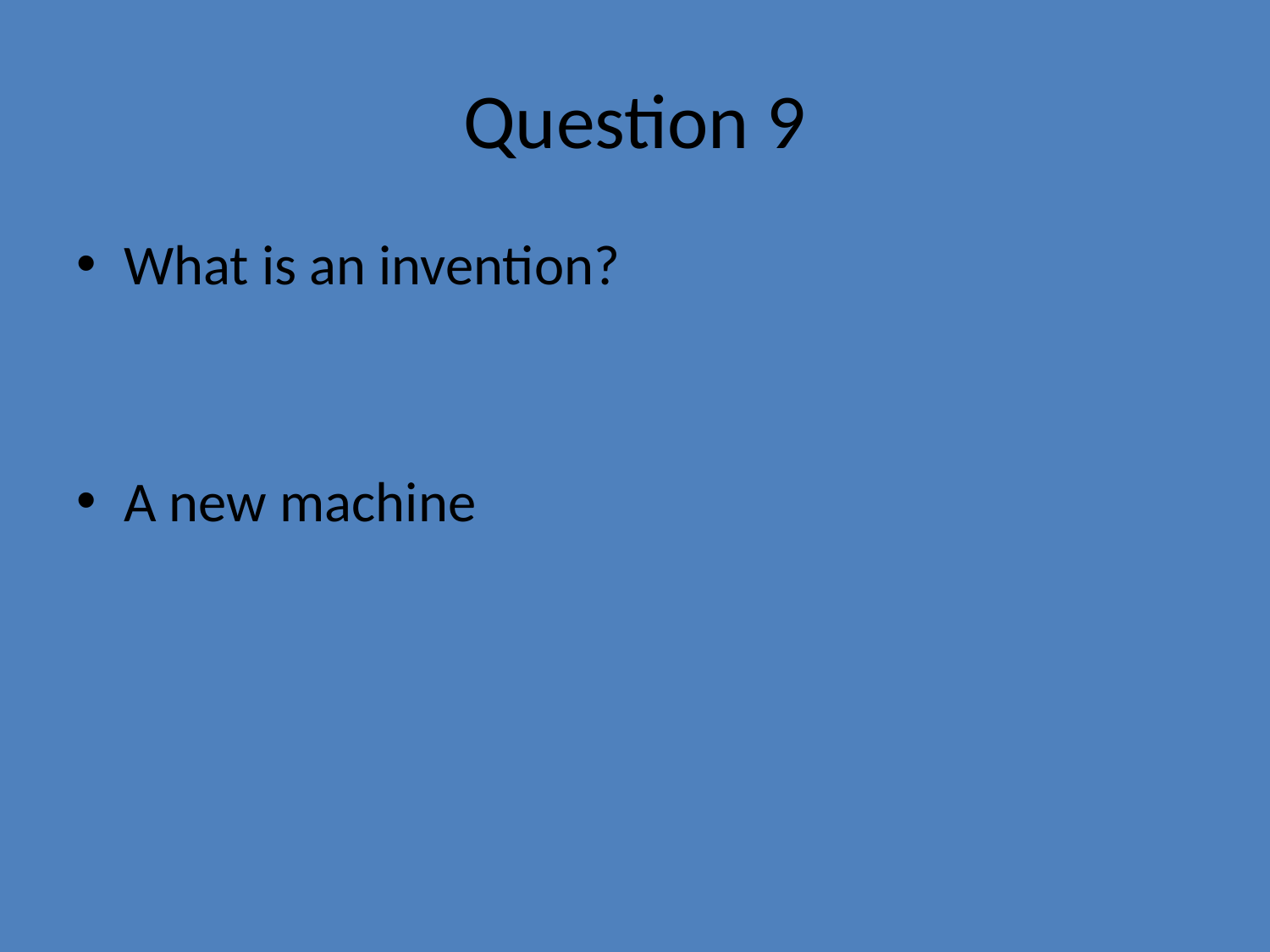

# Question 9
What is an invention?

A new machine